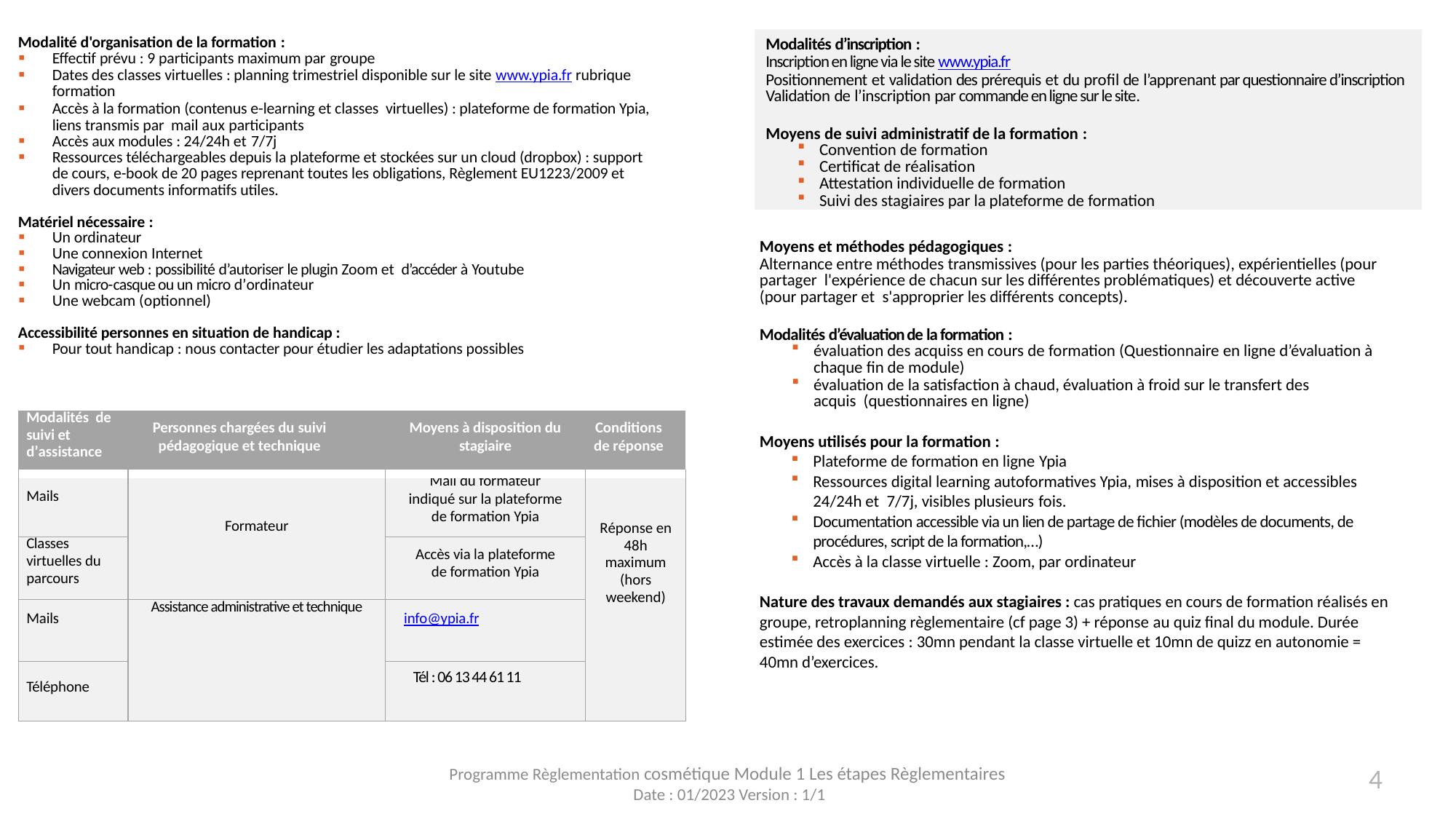

| Modalité d'organisation de la formation : Effectif prévu : 9 participants maximum par groupe Dates des classes virtuelles : planning trimestriel disponible sur le site www.ypia.fr rubrique formation Accès à la formation (contenus e-learning et classes virtuelles) : plateforme de formation Ypia, liens transmis par mail aux participants Accès aux modules : 24/24h et 7/7j Ressources téléchargeables depuis la plateforme et stockées sur un cloud (dropbox) : support de cours, e-book de 20 pages reprenant toutes les obligations, Règlement EU1223/2009 et divers documents informatifs utiles. Matériel nécessaire : Un ordinateur Une connexion Internet Navigateur web : possibilité d’autoriser le plugin Zoom et d’accéder à Youtube Un micro-casque ou un micro d’ordinateur Une webcam (optionnel) Accessibilité personnes en situation de handicap : Pour tout handicap : nous contacter pour étudier les adaptations possibles |  |  |  |
| --- | --- | --- | --- |
| Modalités de suivi et d’assistance | Personnes chargées du suivi pédagogique et technique | Moyens à disposition du stagiaire | Conditions de réponse |
| Mails | Formateur | Mail du formateur indiqué sur la plateforme de formation Ypia | Réponse en 48h maximum (hors weekend) |
| Classes virtuelles du parcours |  | Accès via la plateforme de formation Ypia |  |
| Mails | Assistance administrative et technique | info@ypia.fr |  |
| Téléphone |  | Tél : 06 13 44 61 11 |  |
Modalités d’inscription :
Inscription en ligne via le site www.ypia.fr
Positionnement et validation des prérequis et du profil de l’apprenant par questionnaire d’inscription  Validation de l’inscription par commande en ligne sur le site.

Moyens de suivi administratif de la formation :
Convention de formation
Certificat de réalisation
Attestation individuelle de formation
Suivi des stagiaires par la plateforme de formation
# Modalités et moyens
Moyens et méthodes pédagogiques :
Alternance entre méthodes transmissives (pour les parties théoriques), expérientielles (pour partager  l'expérience de chacun sur les différentes problématiques) et découverte active (pour partager et  s'approprier les différents concepts).

Modalités d’évaluation de la formation :
évaluation des acquiss en cours de formation (Questionnaire en ligne d’évaluation à chaque fin de module)
évaluation de la satisfaction à chaud, évaluation à froid sur le transfert des acquis  (questionnaires en ligne)

Moyens utilisés pour la formation :
Plateforme de formation en ligne Ypia
Ressources digital learning autoformatives Ypia, mises à disposition et accessibles 24/24h et  7/7j, visibles plusieurs fois.
Documentation accessible via un lien de partage de fichier (modèles de documents, de procédures, script de la formation,…)
Accès à la classe virtuelle : Zoom, par ordinateur

Nature des travaux demandés aux stagiaires : cas pratiques en cours de formation réalisés en groupe, retroplanning règlementaire (cf page 3) + réponse au quiz final du module. Durée estimée des exercices : 30mn pendant la classe virtuelle et 10mn de quizz en autonomie = 40mn d’exercices.
Programme Règlementation cosmétique Module 1 Les étapes Règlementaires
 Date : 01/2023 Version : 1/1
4